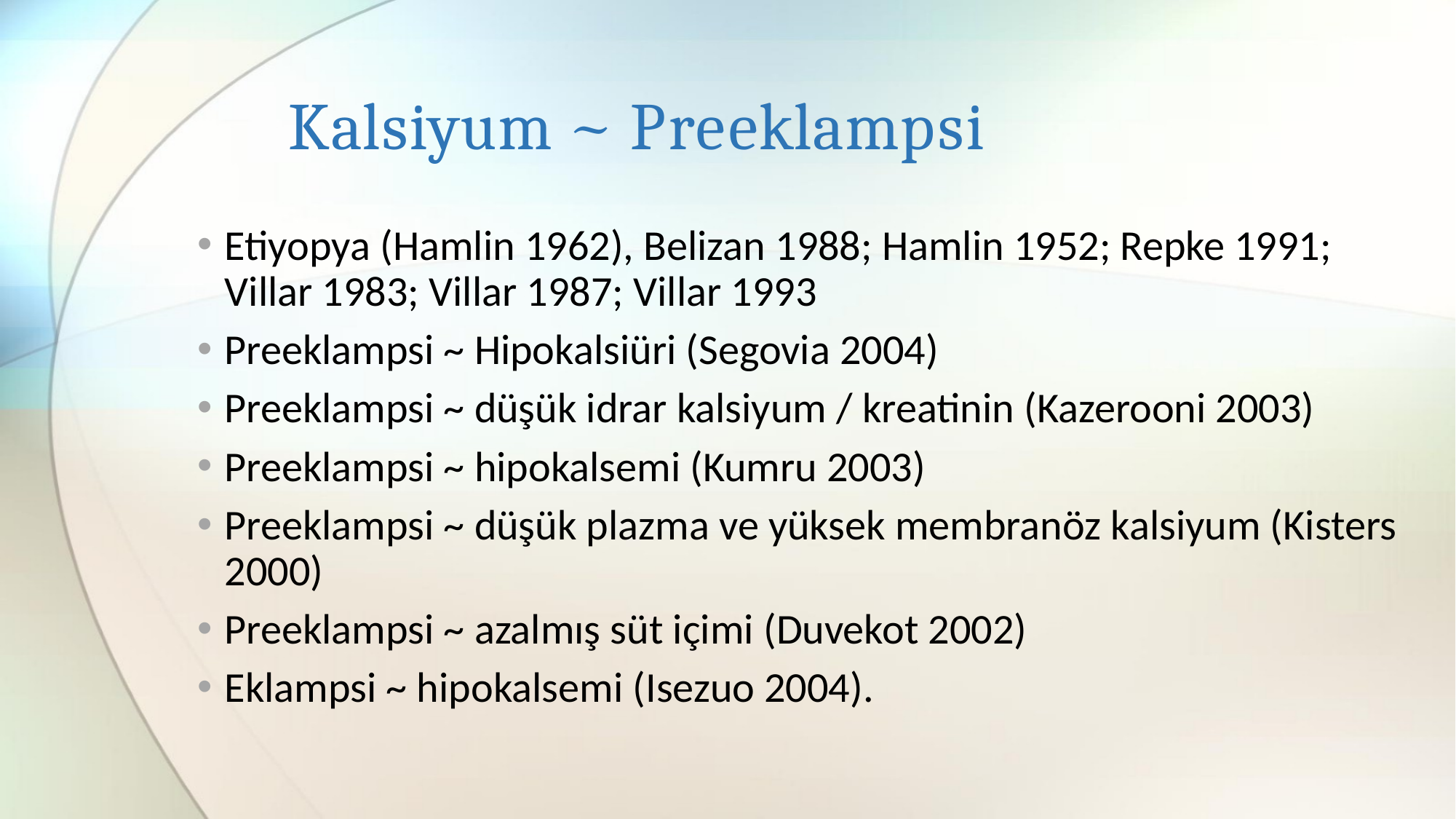

# Kalsiyum ~ Preeklampsi
Etiyopya (Hamlin 1962), Belizan 1988; Hamlin 1952; Repke 1991; Villar 1983; Villar 1987; Villar 1993
Preeklampsi ~ Hipokalsiüri (Segovia 2004)
Preeklampsi ~ düşük idrar kalsiyum / kreatinin (Kazerooni 2003)
Preeklampsi ~ hipokalsemi (Kumru 2003)
Preeklampsi ~ düşük plazma ve yüksek membranöz kalsiyum (Kisters 2000)
Preeklampsi ~ azalmış süt içimi (Duvekot 2002)
Eklampsi ~ hipokalsemi (Isezuo 2004).